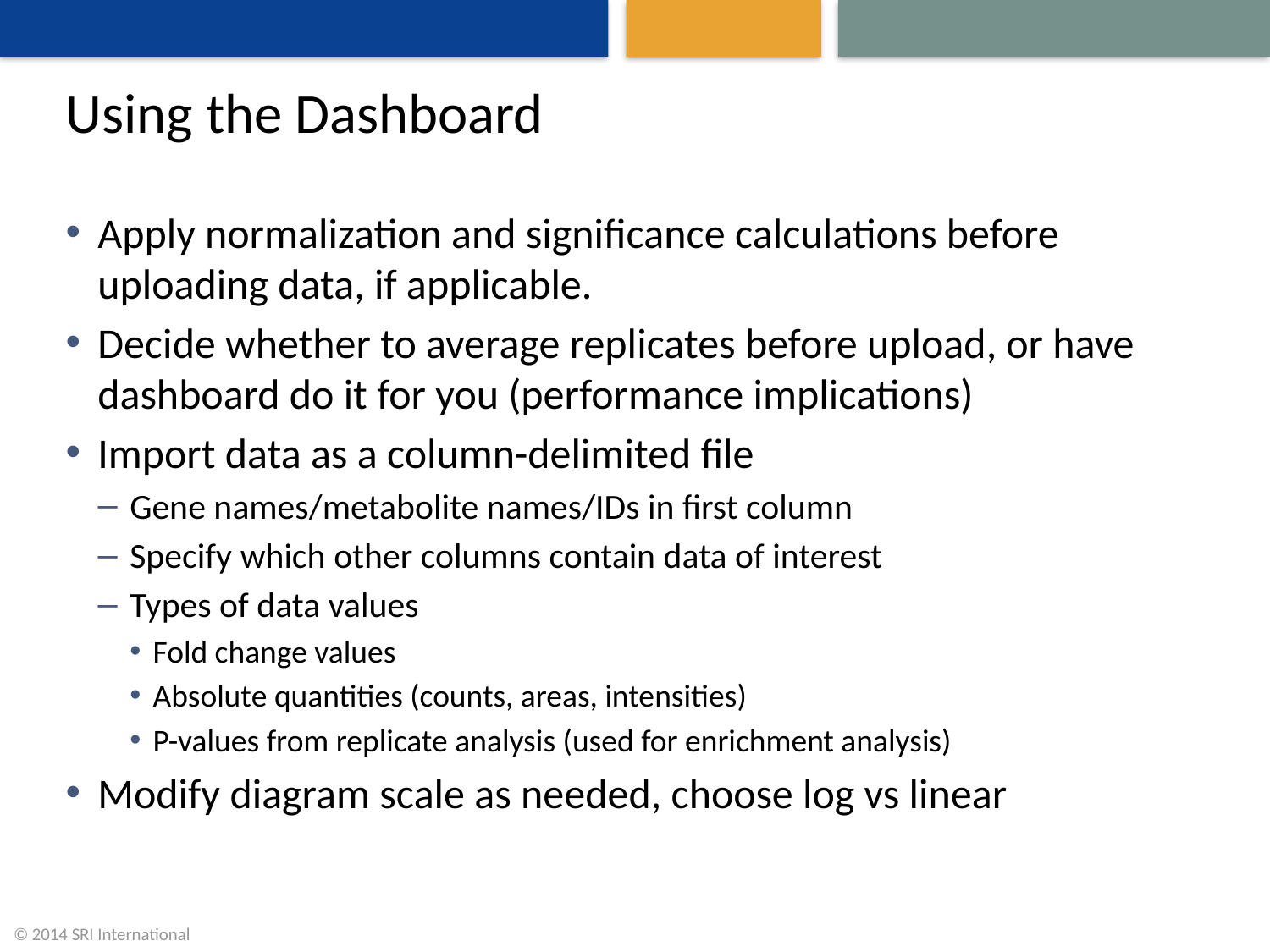

# Using the Dashboard
Apply normalization and significance calculations before uploading data, if applicable.
Decide whether to average replicates before upload, or have dashboard do it for you (performance implications)
Import data as a column-delimited file
Gene names/metabolite names/IDs in first column
Specify which other columns contain data of interest
Types of data values
Fold change values
Absolute quantities (counts, areas, intensities)
P-values from replicate analysis (used for enrichment analysis)
Modify diagram scale as needed, choose log vs linear